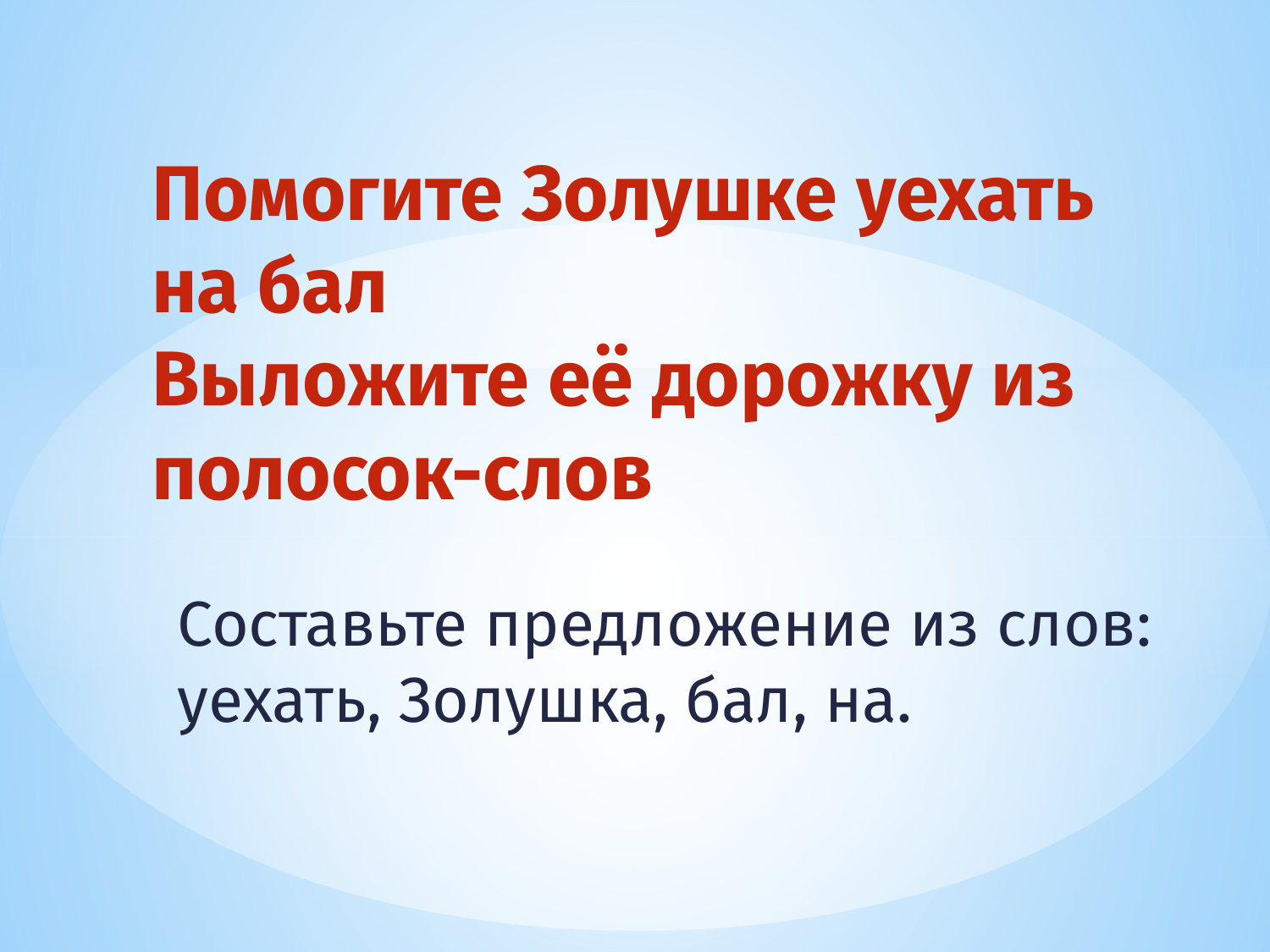

# Помогите Золушке уехать на бал Выложите её дорожку из полосок-слов
Составьте предложение из слов: уехать, Золушка, бал, на.